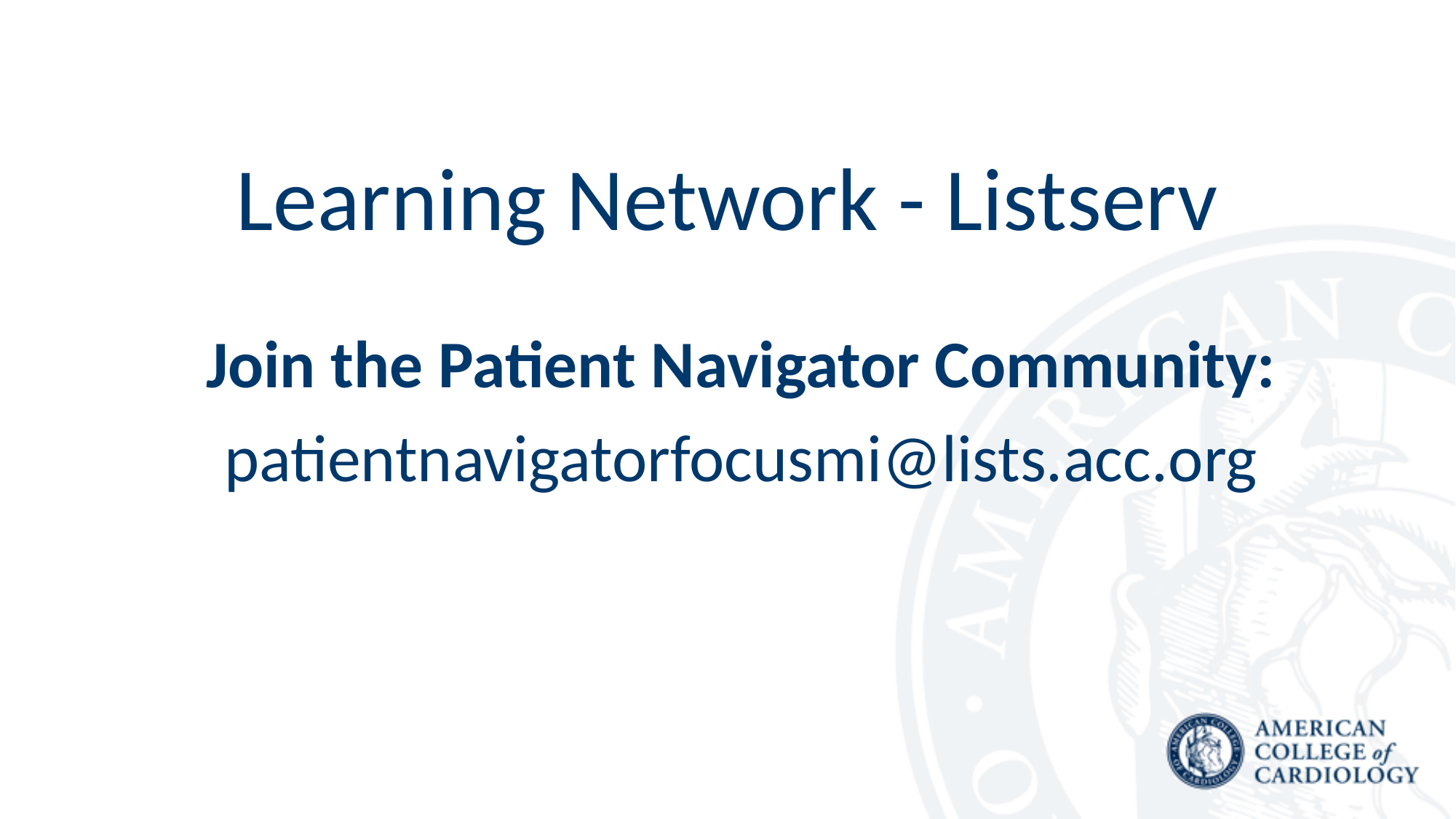

# Learning Network - Listserv
Join the Patient Navigator Community:
patientnavigatorfocusmi@lists.acc.org